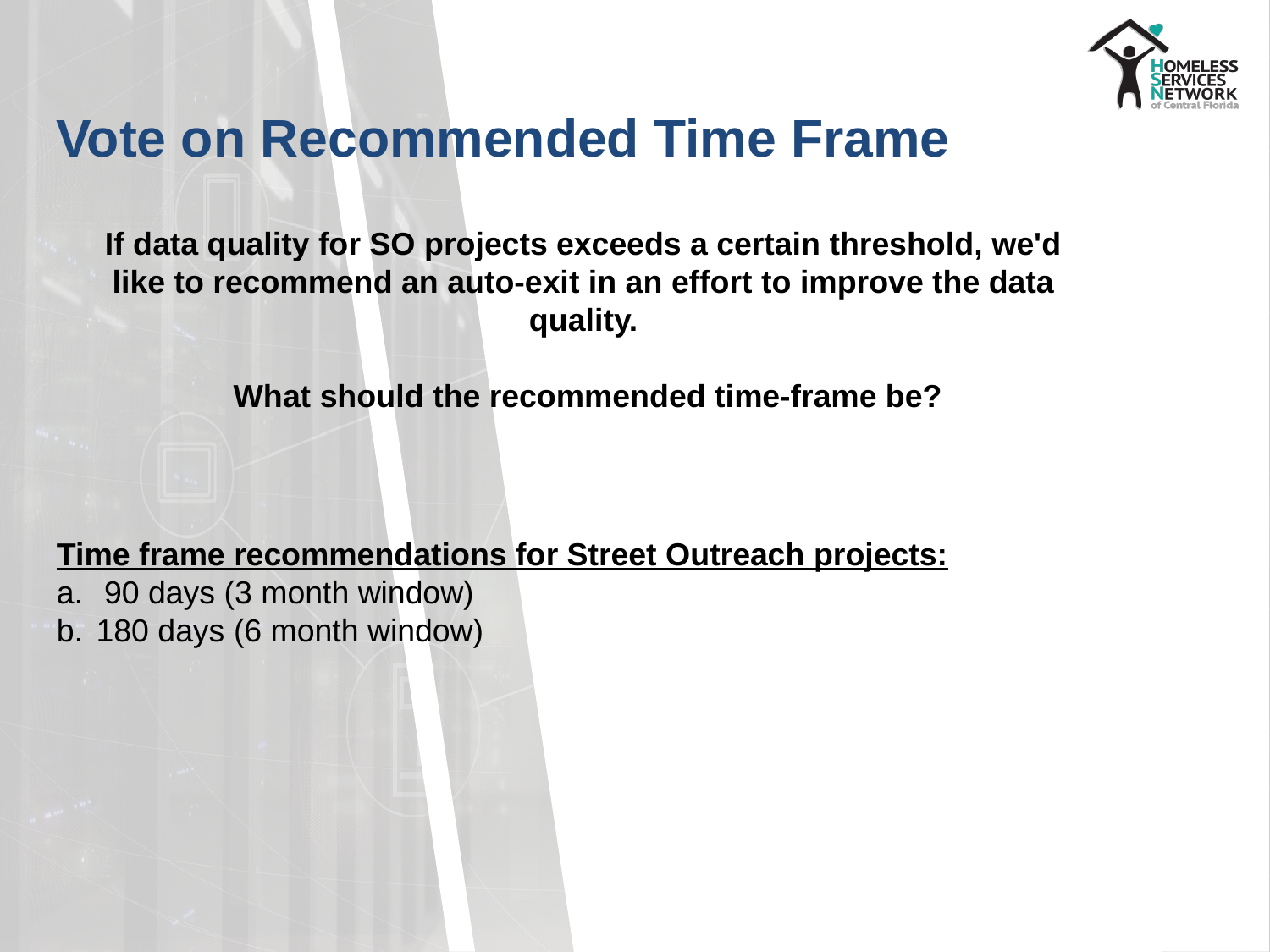

# Vote on Recommended Time Frame
If data quality for SO projects exceeds a certain threshold, we'd like to recommend an auto-exit in an effort to improve the data quality.

 What should the recommended time-frame be?
Time frame recommendations for Street Outreach projects:
90 days (3 month window)
180 days (6 month window)